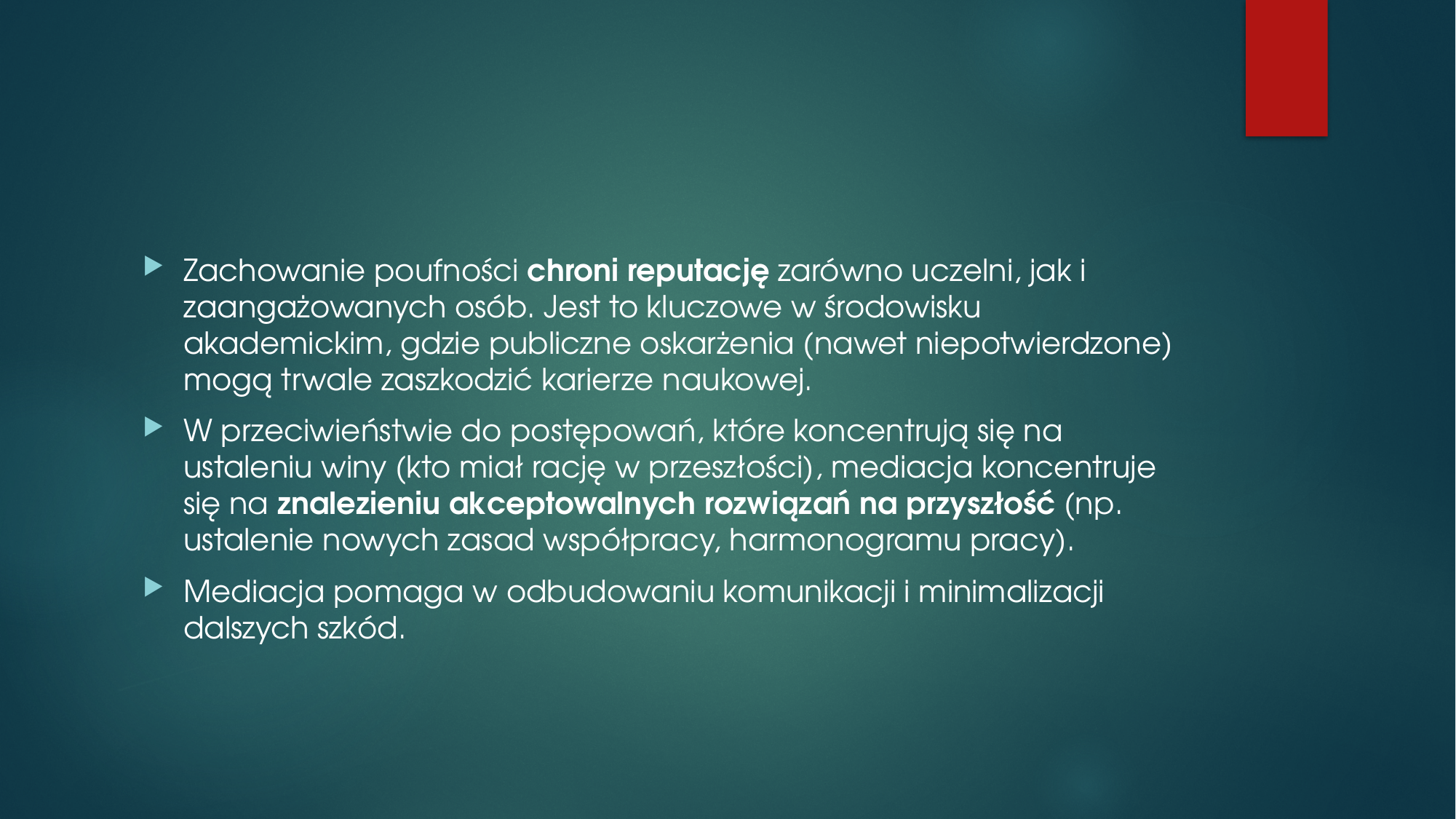

#
Zachowanie poufności chroni reputację zarówno uczelni, jak i zaangażowanych osób. Jest to kluczowe w środowisku akademickim, gdzie publiczne oskarżenia (nawet niepotwierdzone) mogą trwale zaszkodzić karierze naukowej.
W przeciwieństwie do postępowań, które koncentrują się na ustaleniu winy (kto miał rację w przeszłości), mediacja koncentruje się na znalezieniu akceptowalnych rozwiązań na przyszłość (np. ustalenie nowych zasad współpracy, harmonogramu pracy).
Mediacja pomaga w odbudowaniu komunikacji i minimalizacji dalszych szkód.